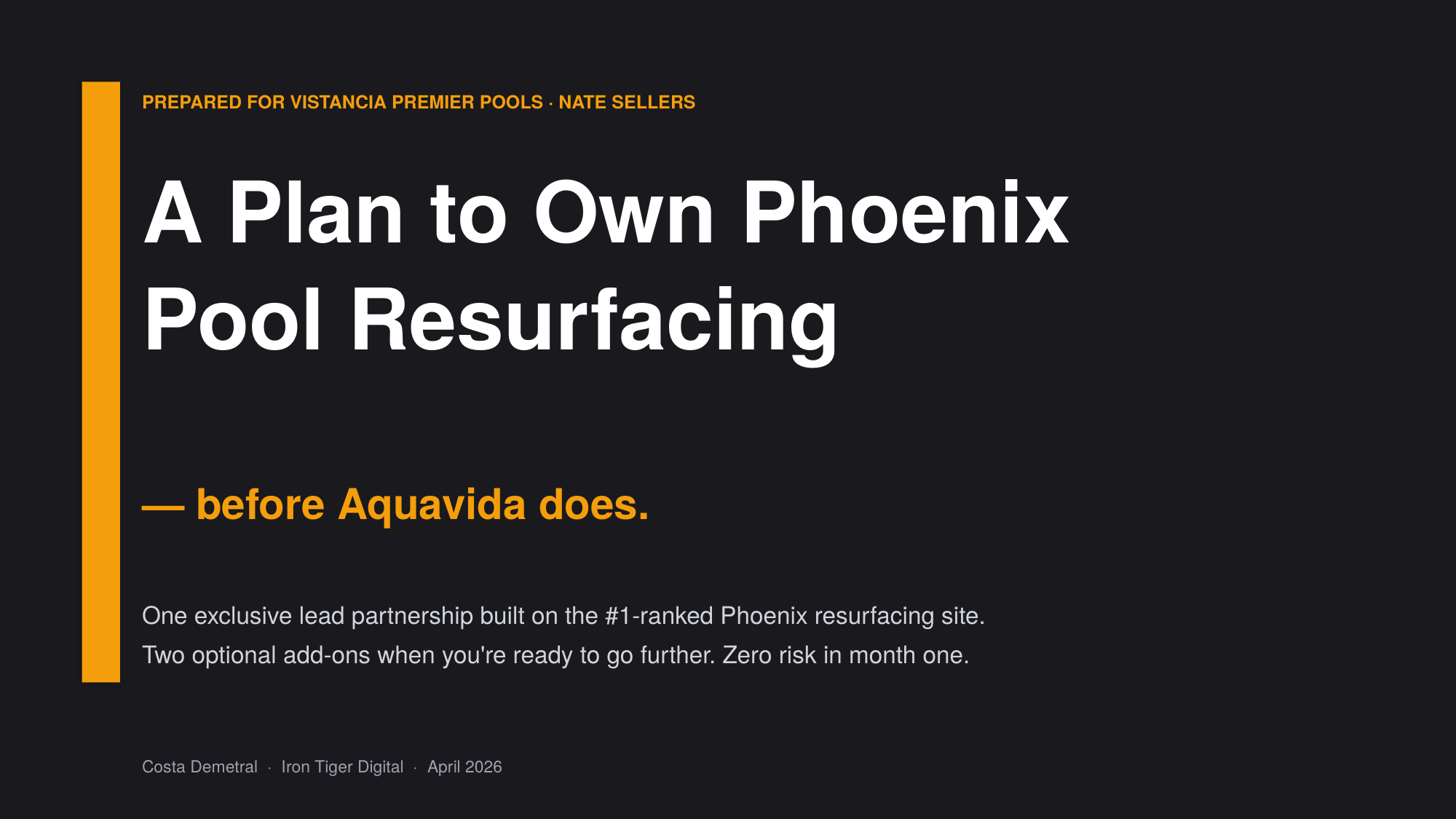

PREPARED FOR VISTANCIA PREMIER POOLS · NATE SELLERS
A Plan to Own Phoenix
Pool Resurfacing
— before Aquavida does.
One exclusive lead partnership built on the #1-ranked Phoenix resurfacing site.
Two optional add-ons when you're ready to go further. Zero risk in month one.
Costa Demetral  ·  Iron Tiger Digital  ·  April 2026